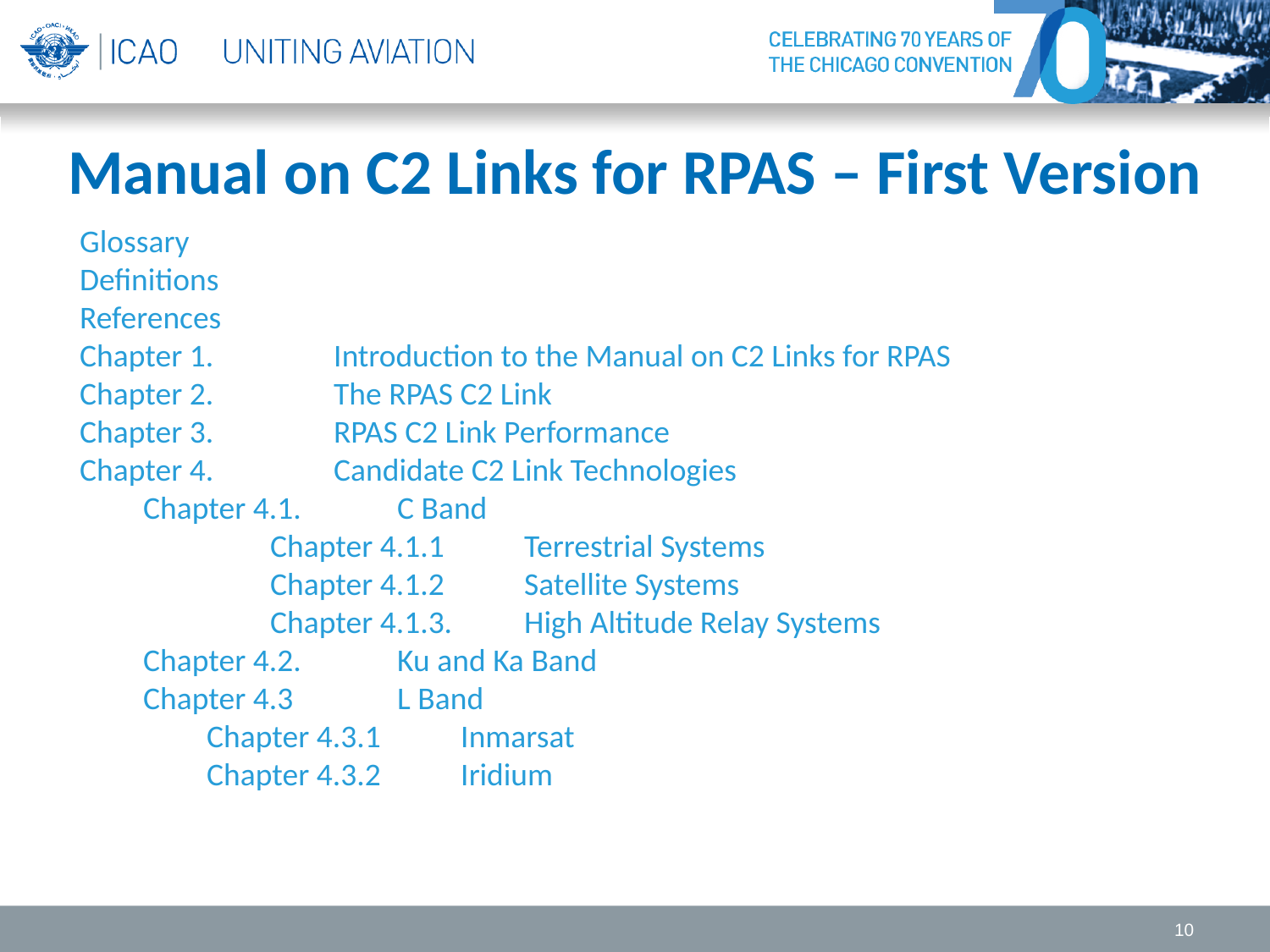

# Manual on C2 Links for RPAS – First Version
Glossary
Definitions
References
Chapter 1.	Introduction to the Manual on C2 Links for RPAS
Chapter 2.	The RPAS C2 Link
Chapter 3.	RPAS C2 Link Performance
Chapter 4.	Candidate C2 Link Technologies
Chapter 4.1.	C Band
	Chapter 4.1.1	Terrestrial Systems
	Chapter 4.1.2	Satellite Systems
	Chapter 4.1.3.	High Altitude Relay Systems
Chapter 4.2.	Ku and Ka Band
Chapter 4.3	L Band
	Chapter 4.3.1      	Inmarsat
	Chapter 4.3.2	Iridium

10